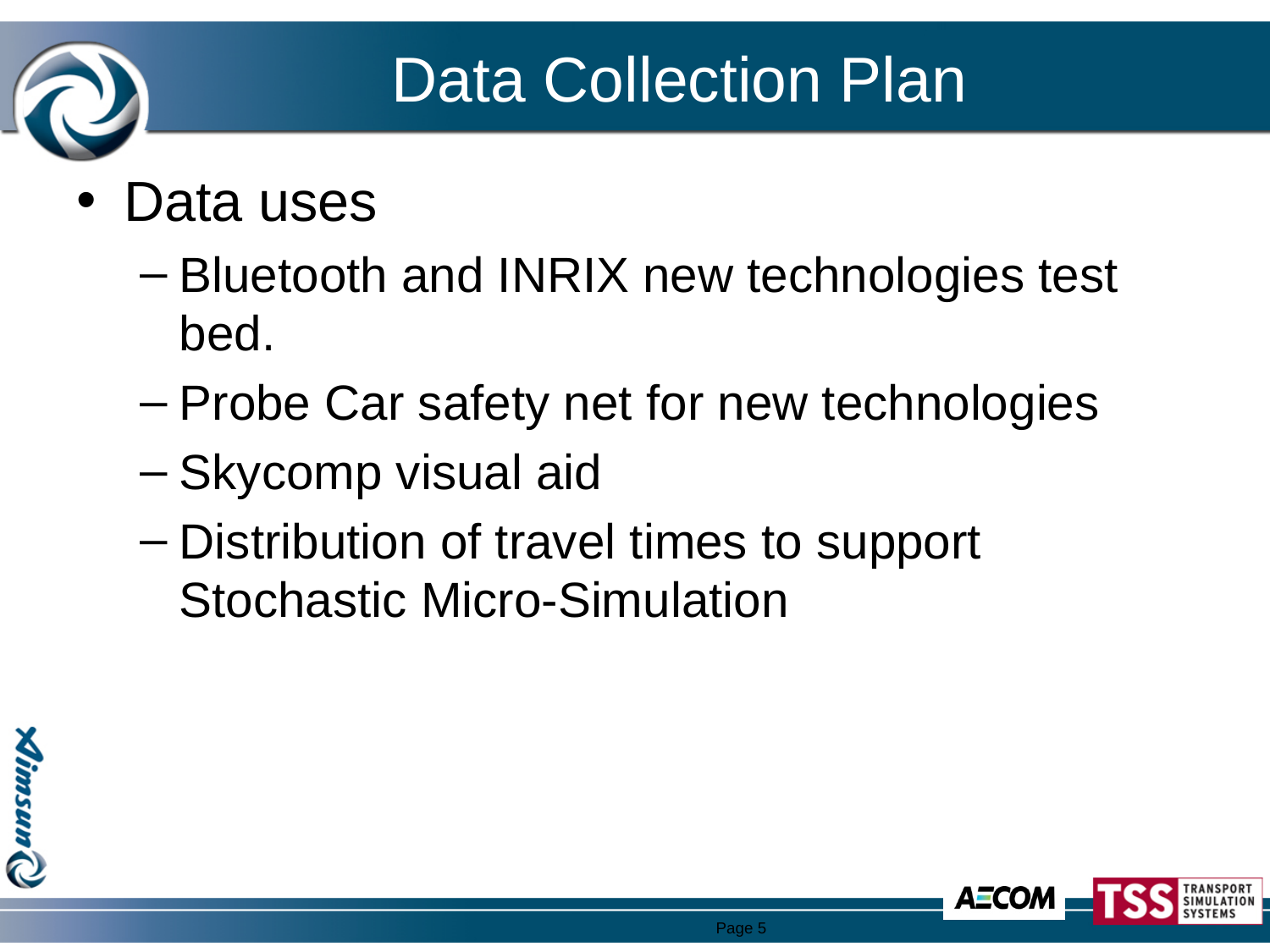

# Data Collection Plan
Data uses
Bluetooth and INRIX new technologies test bed.
Probe Car safety net for new technologies
Skycomp visual aid
Distribution of travel times to support Stochastic Micro-Simulation

Page 5